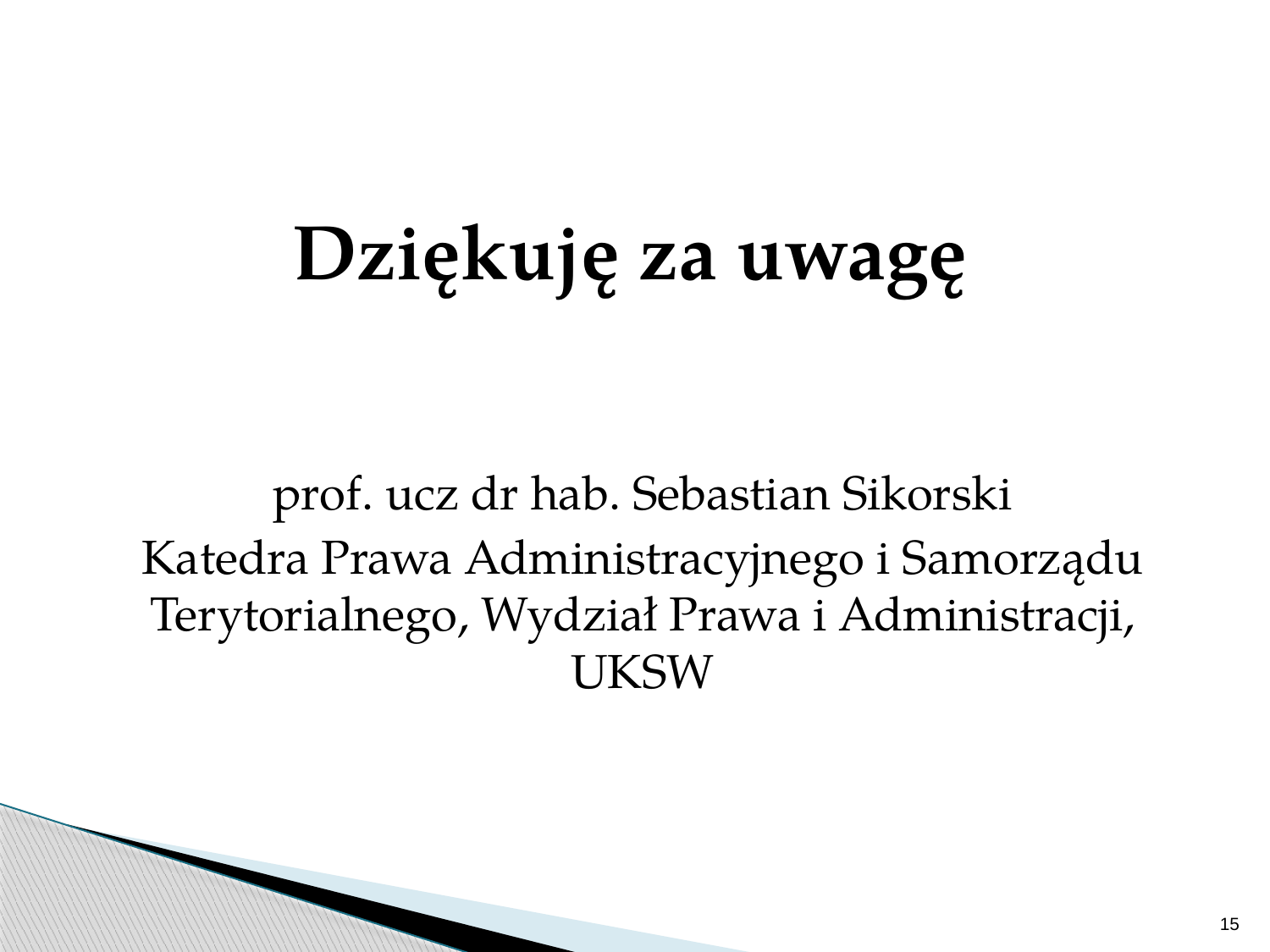

# Dziękuję za uwagę
prof. ucz dr hab. Sebastian Sikorski
Katedra Prawa Administracyjnego i Samorządu Terytorialnego, Wydział Prawa i Administracji, UKSW

15